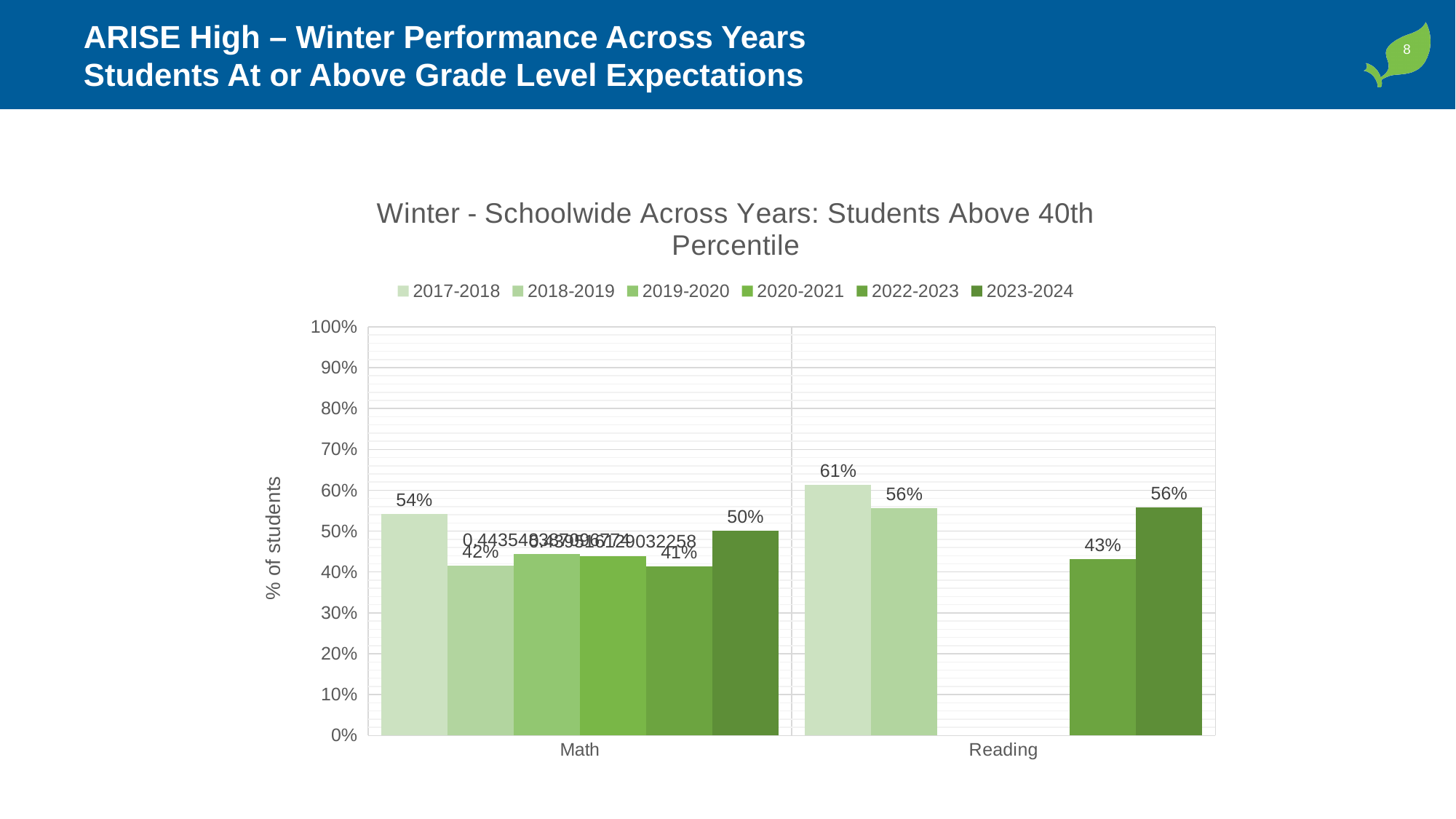

# ARISE High – Winter Performance Across Years Students At or Above Grade Level Expectations

### Chart: Winter - Schoolwide Across Years: Students Above 40th Percentile

| Category | 2017-2018 | 2018-2019 | 2019-2020 | 2020-2021 | 2022-2023 | 2023-2024 |
|---|---|---|---|---|---|---|
| Math | 0.5416666666666666 | 0.4151624548736462 | 0.4435483870967742 | 0.43951612903225806 | 0.41361256544502617 | 0.5012853470437018 |
| Reading | 0.6131386861313869 | 0.5560747663551402 | None | None | 0.4319371727748691 | 0.5576407506702413 |